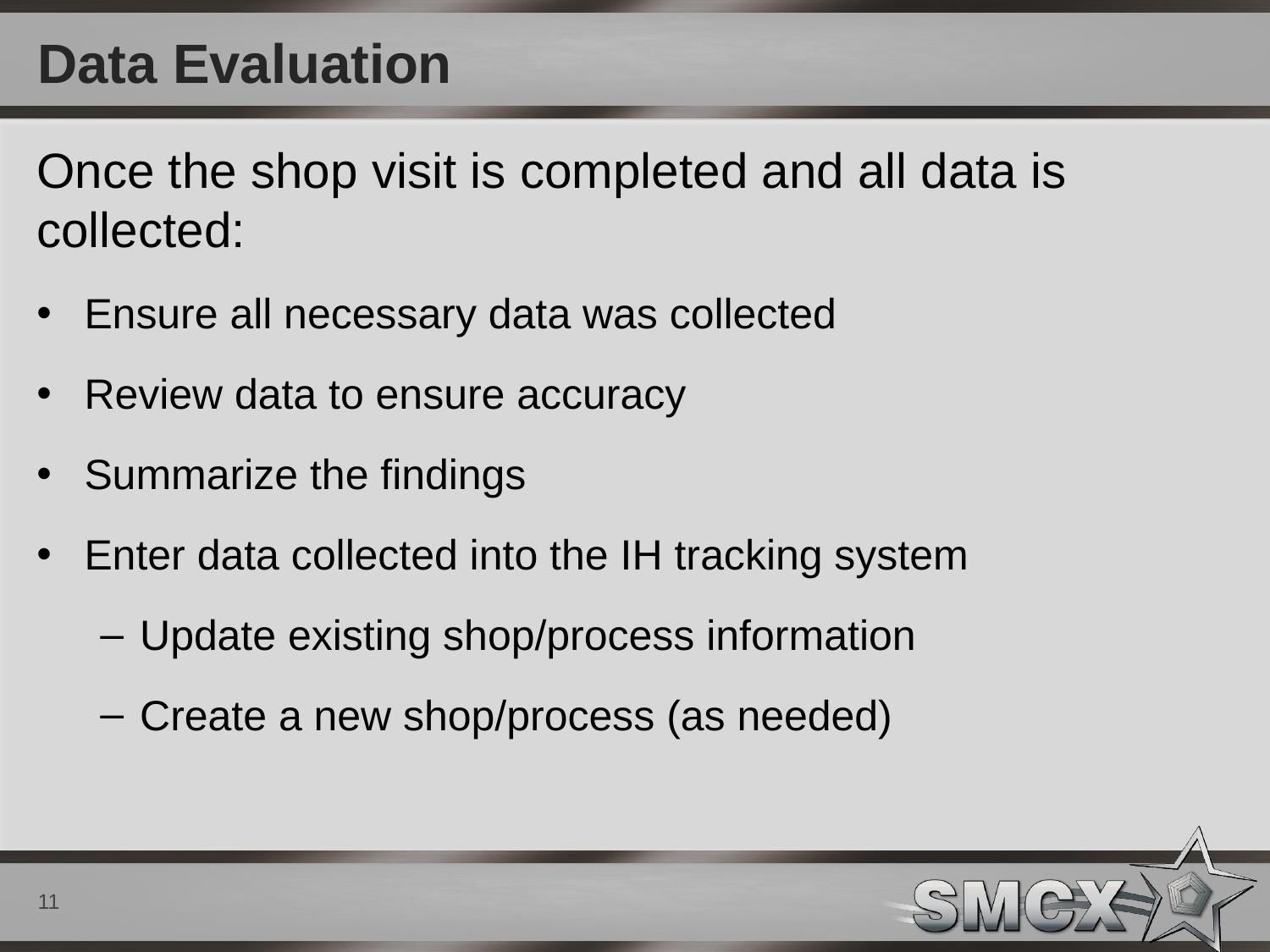

# Data Evaluation
Once the shop visit is completed and all data is collected:
Ensure all necessary data was collected
Review data to ensure accuracy
Summarize the findings
Enter data collected into the IH tracking system
Update existing shop/process information
Create a new shop/process (as needed)
11